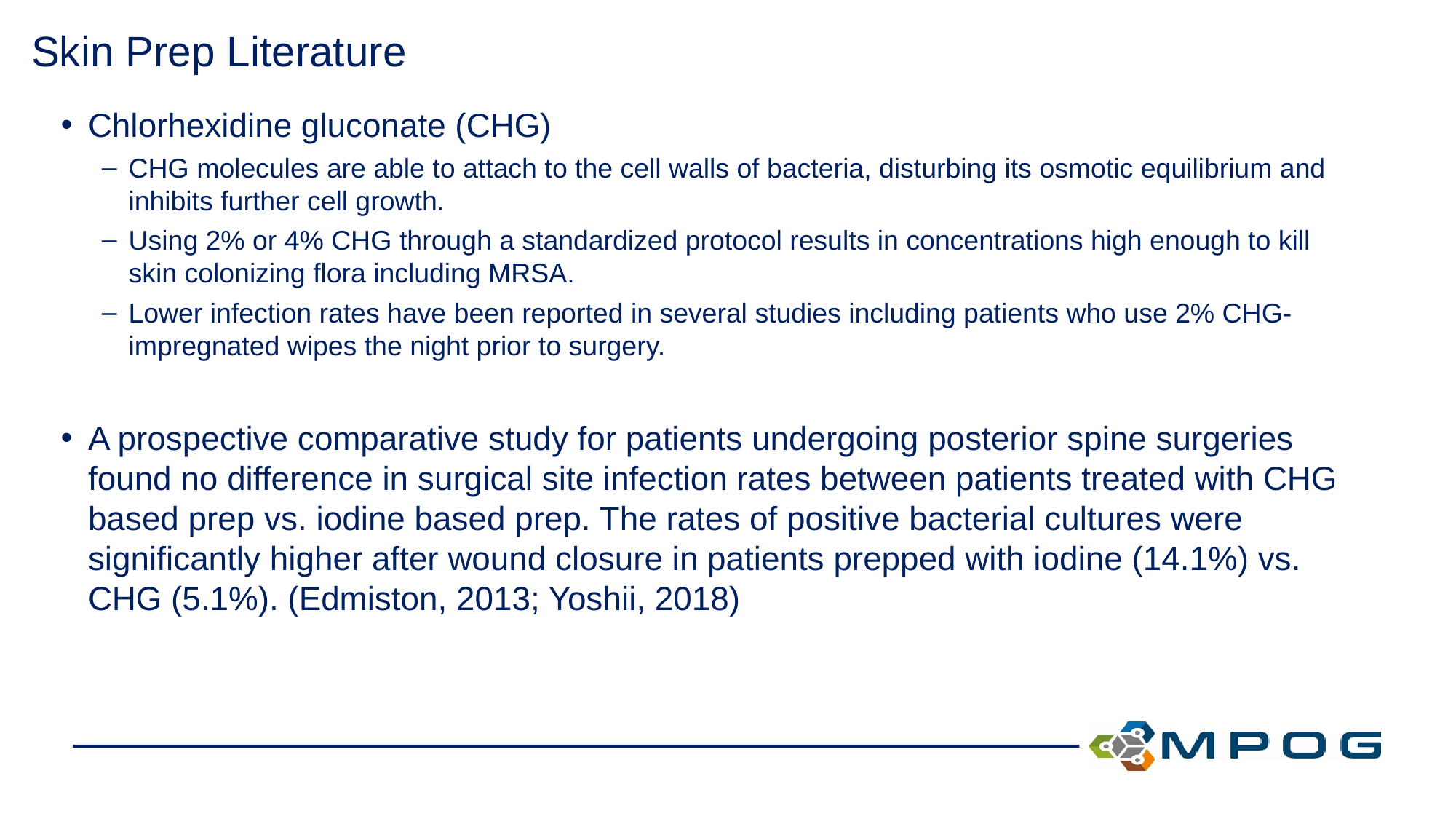

# Skin Prep Literature
Chlorhexidine gluconate (CHG)
CHG molecules are able to attach to the cell walls of bacteria, disturbing its osmotic equilibrium and inhibits further cell growth.
Using 2% or 4% CHG through a standardized protocol results in concentrations high enough to kill skin colonizing flora including MRSA.
Lower infection rates have been reported in several studies including patients who use 2% CHG-impregnated wipes the night prior to surgery.

A prospective comparative study for patients undergoing posterior spine surgeries found no difference in surgical site infection rates between patients treated with CHG based prep vs. iodine based prep. The rates of positive bacterial cultures were significantly higher after wound closure in patients prepped with iodine (14.1%) vs. CHG (5.1%). (Edmiston, 2013; Yoshii, 2018)